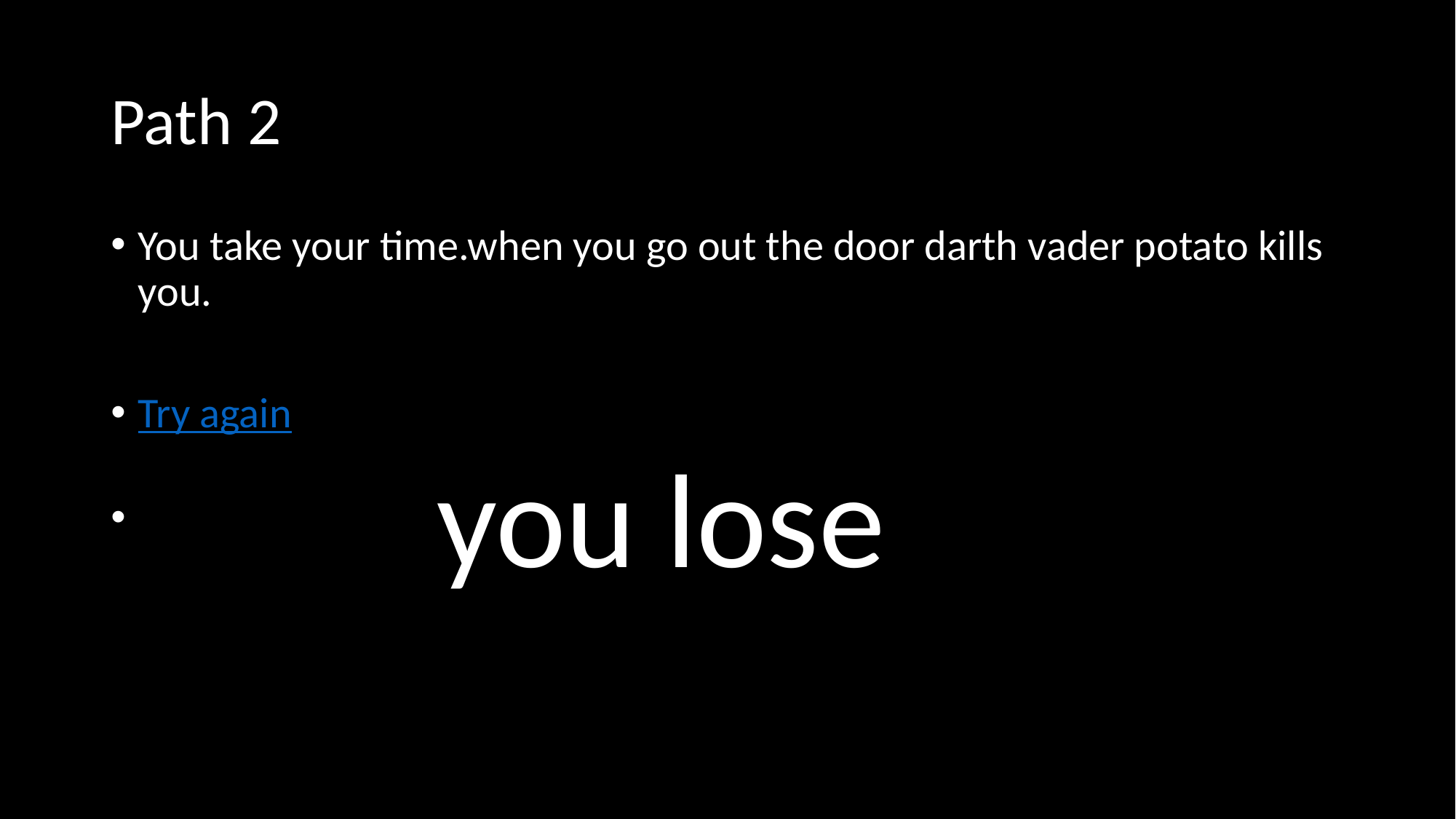

# Path 2
You take your time.when you go out the door darth vader potato kills you.

Try again
                               you lose